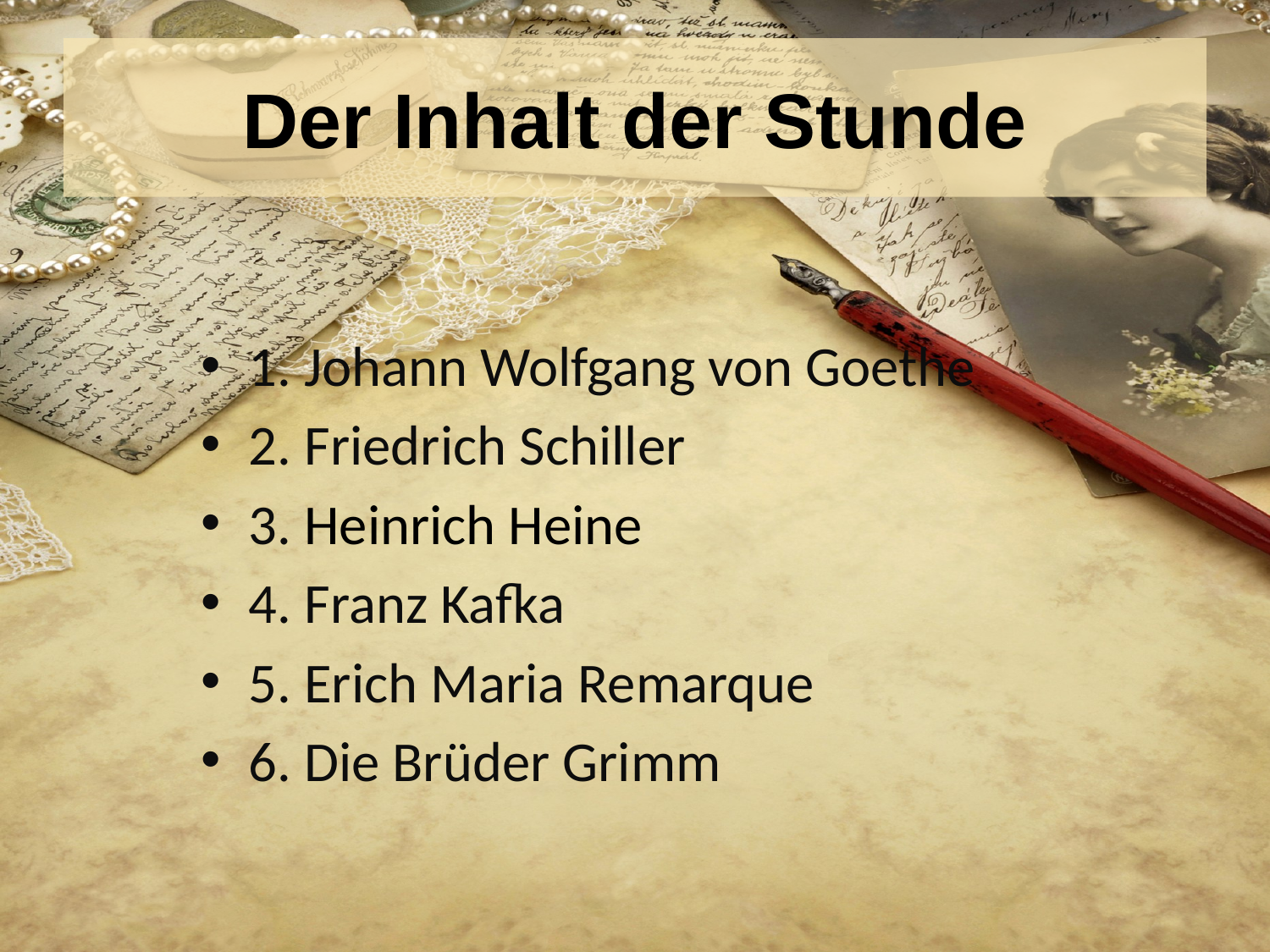

# Der Inhalt der Stunde
1. Johann Wolfgang von Goethe
2. Friedrich Schiller
3. Heinrich Heine
4. Franz Kafka
5. Erich Maria Remarque
6. Die Brüder Grimm